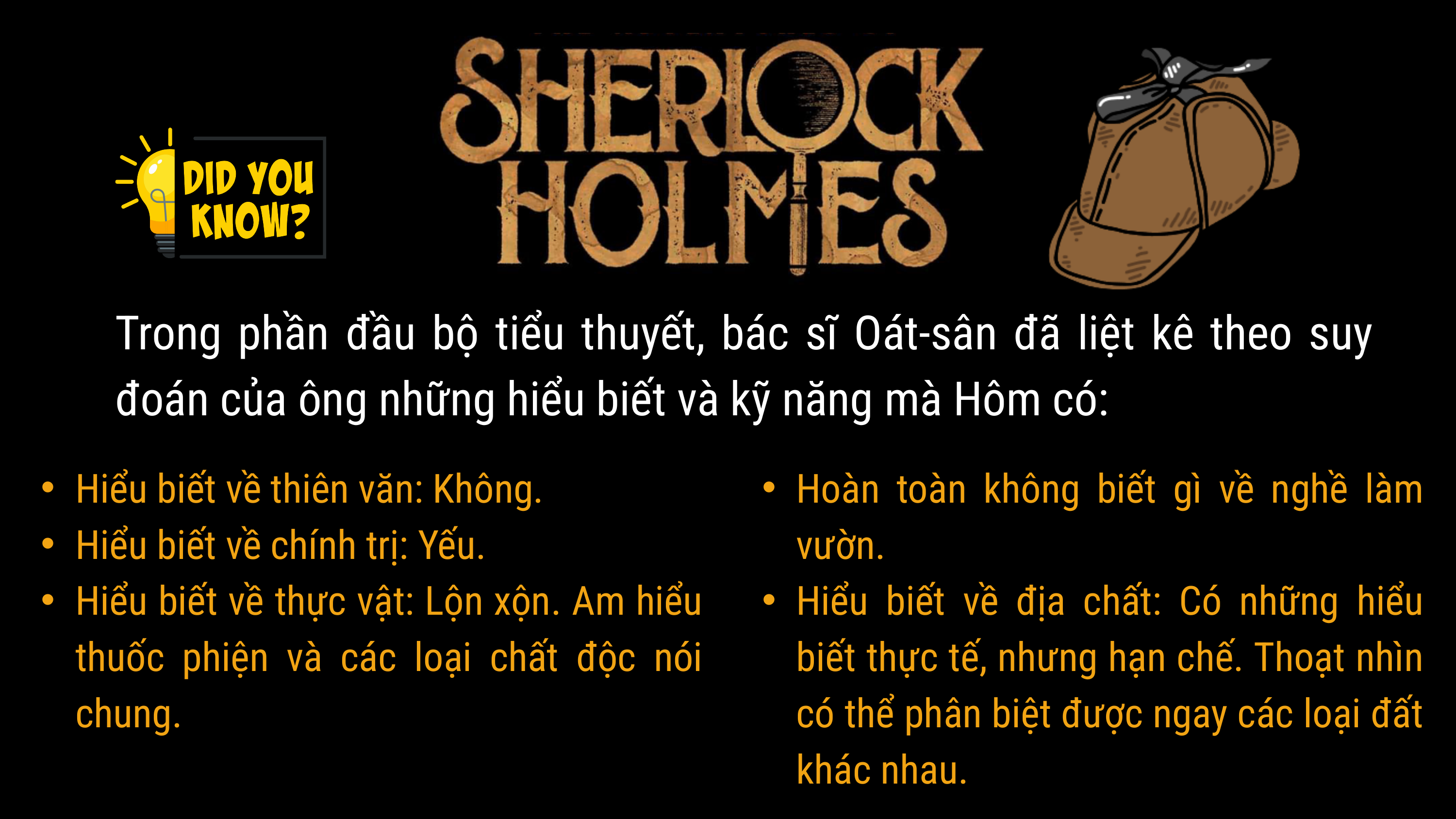

Trong phần đầu bộ tiểu thuyết, bác sĩ Oát-sân đã liệt kê theo suy đoán của ông những hiểu biết và kỹ năng mà Hôm có:

Hiểu biết về thiên văn: Không.
Hiểu biết về chính trị: Yếu.
Hiểu biết về thực vật: Lộn xộn. Am hiểu thuốc phiện và các loại chất độc nói chung.

Hoàn toàn không biết gì về nghề làm vườn.
Hiểu biết về địa chất: Có những hiểu biết thực tế, nhưng hạn chế. Thoạt nhìn có thể phân biệt được ngay các loại đất khác nhau.